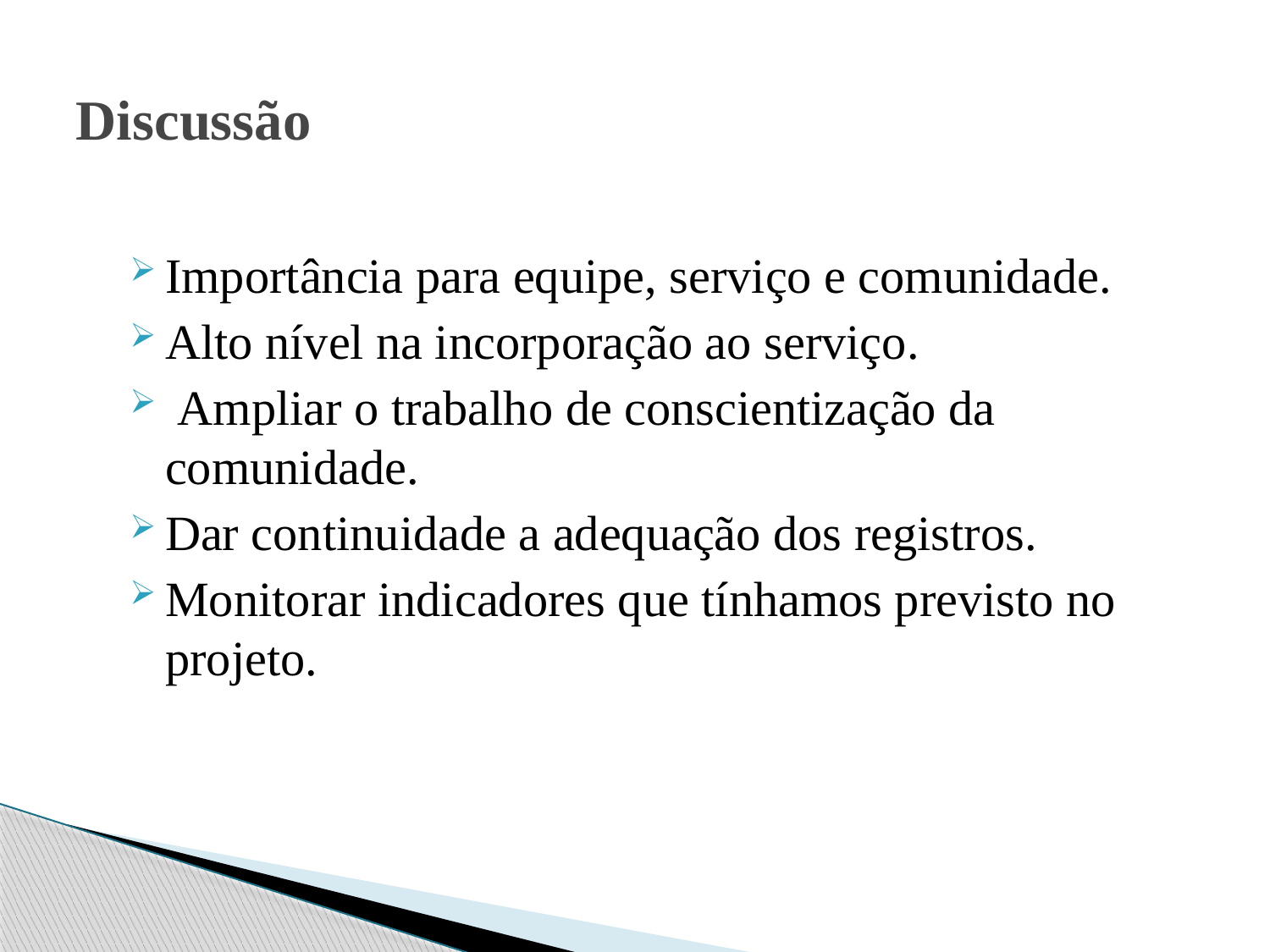

# Discussão
Importância para equipe, serviço e comunidade.
Alto nível na incorporação ao serviço.
 Ampliar o trabalho de conscientização da comunidade.
Dar continuidade a adequação dos registros.
Monitorar indicadores que tínhamos previsto no projeto.